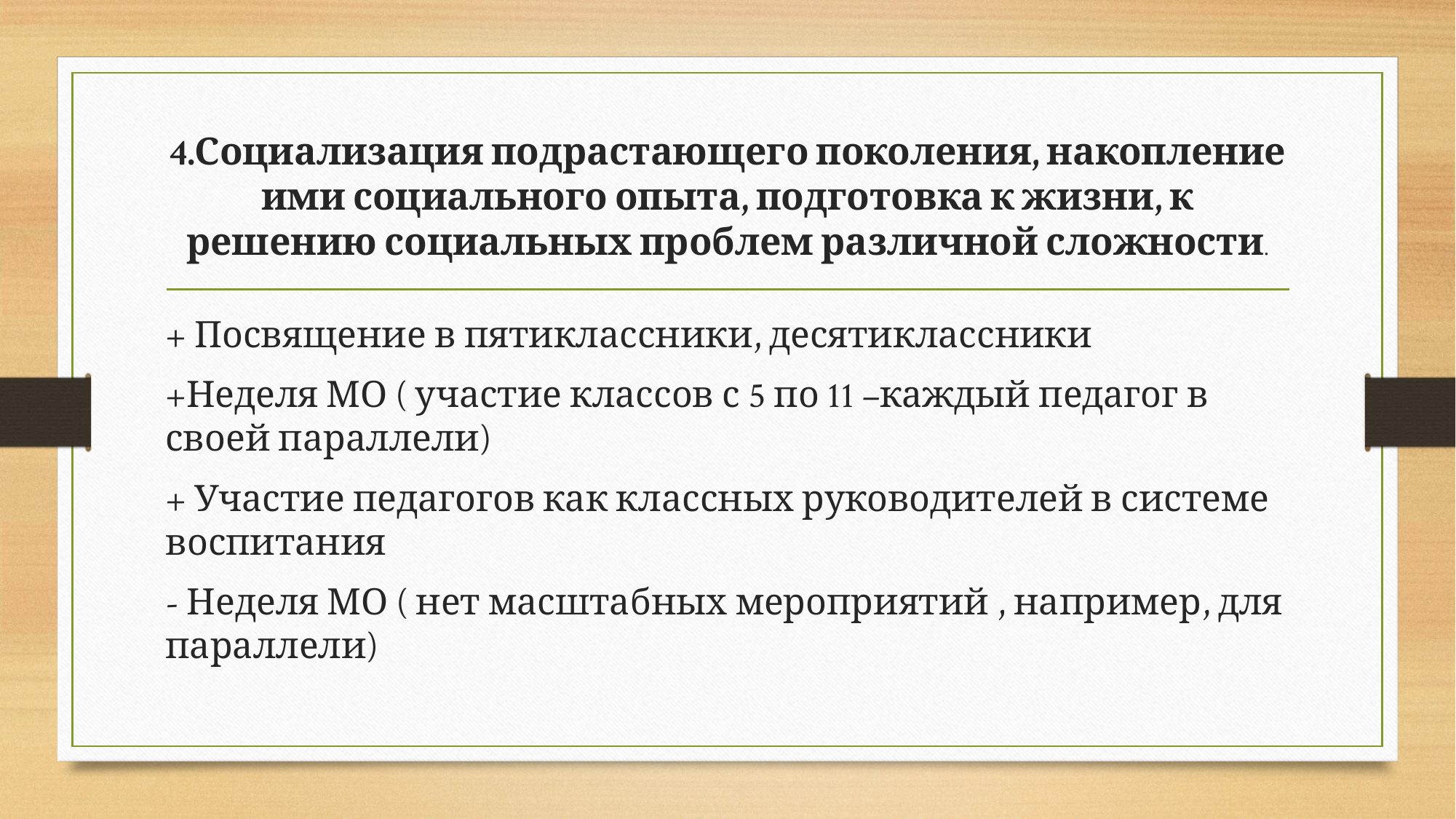

# 4.Социализация подрастающего поколения, накопление ими социального опыта, подготовка к жизни, к решению социальных проблем различной сложности.
+ Посвящение в пятиклассники, десятиклассники
+Неделя МО ( участие классов с 5 по 11 –каждый педагог в своей параллели)
+ Участие педагогов как классных руководителей в системе воспитания
- Неделя МО ( нет масштабных мероприятий , например, для параллели)